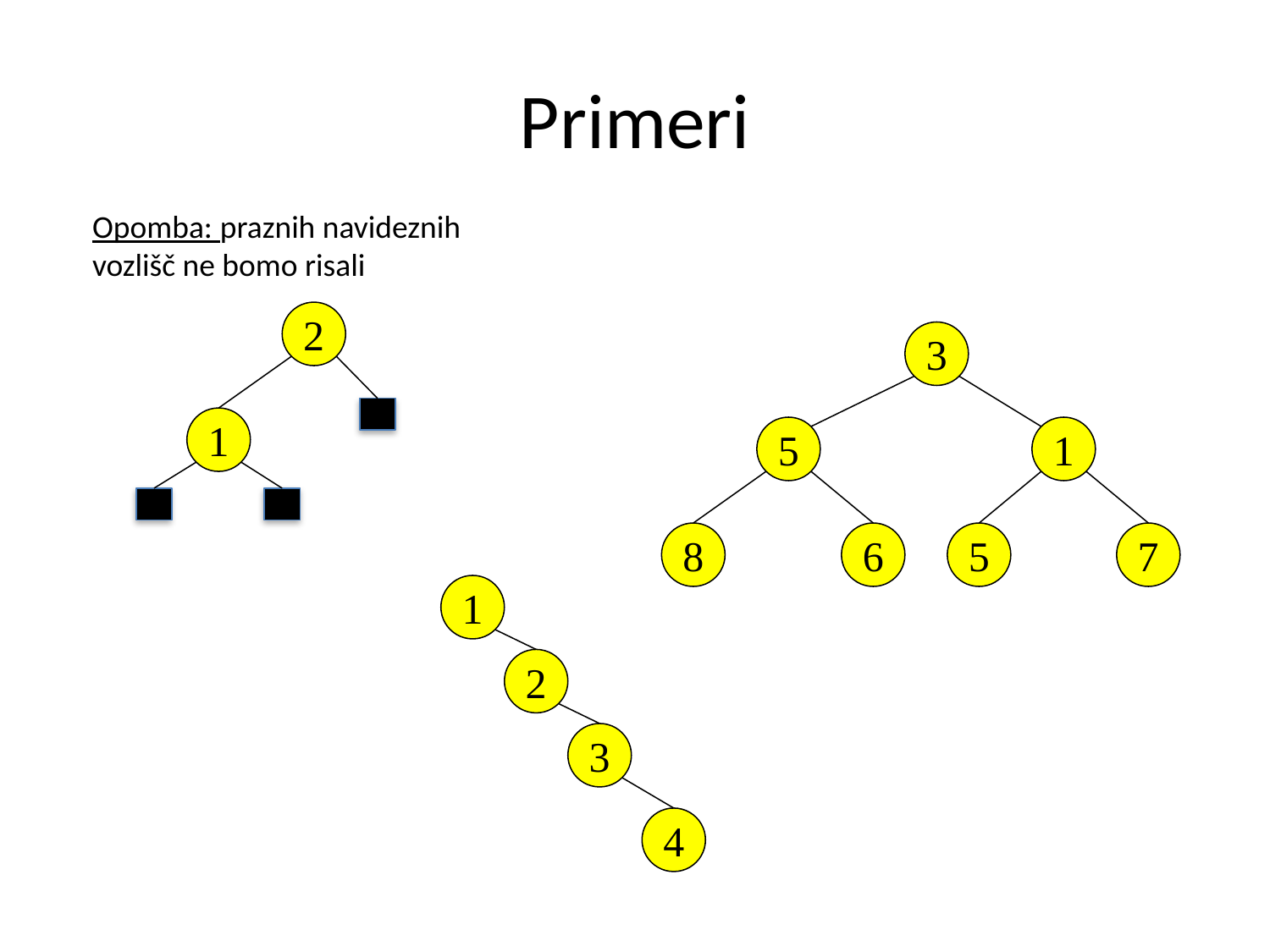

# Primeri
Opomba: praznih navideznih vozlišč ne bomo risali
2
3

1
5
1

8
6
5
7
1
2
3
4